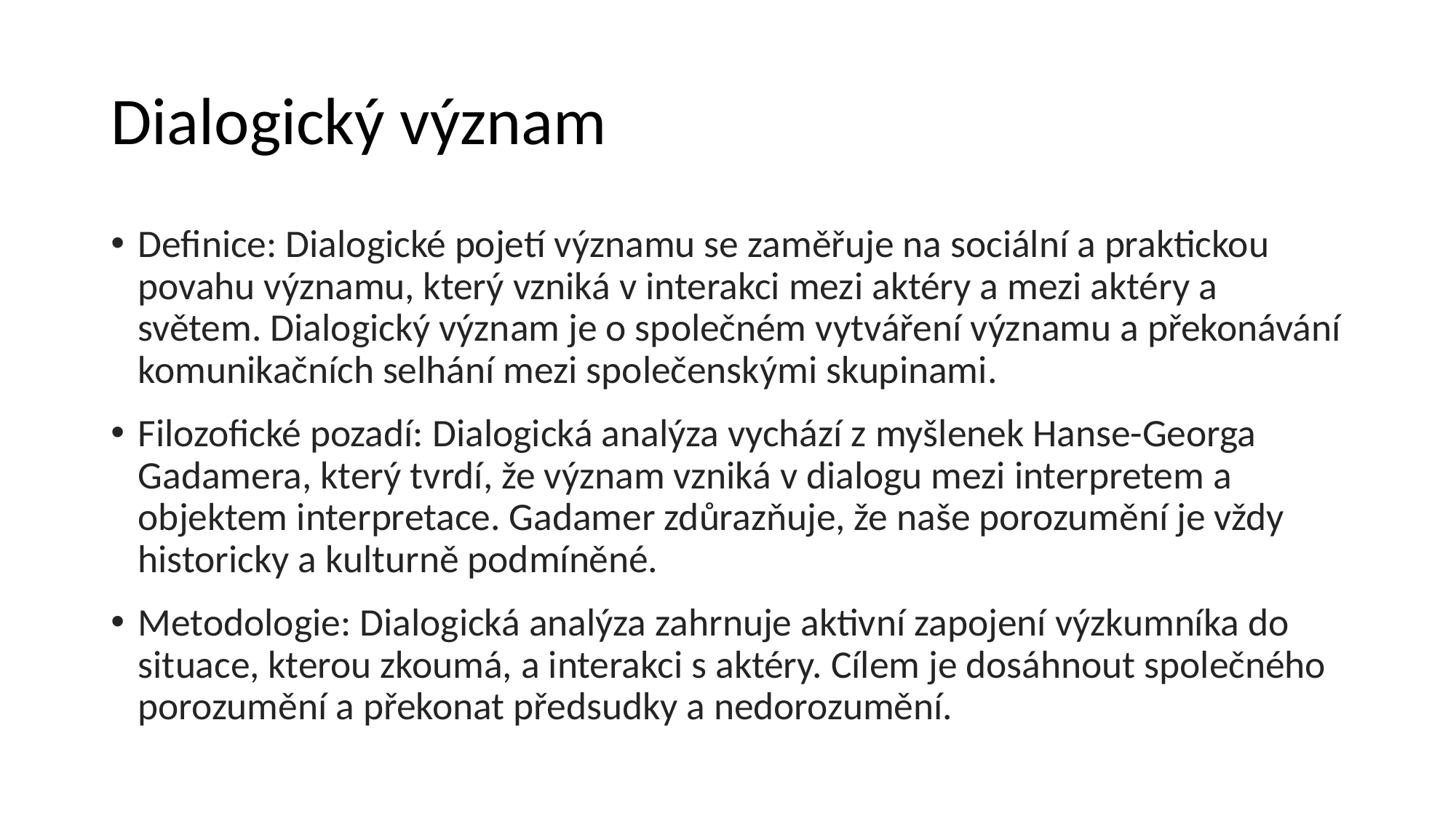

# Dialogický význam
Definice: Dialogické pojetí významu se zaměřuje na sociální a praktickou povahu významu, který vzniká v interakci mezi aktéry a mezi aktéry a světem. Dialogický význam je o společném vytváření významu a překonávání komunikačních selhání mezi společenskými skupinami.
Filozofické pozadí: Dialogická analýza vychází z myšlenek Hanse-Georga Gadamera, který tvrdí, že význam vzniká v dialogu mezi interpretem a objektem interpretace. Gadamer zdůrazňuje, že naše porozumění je vždy historicky a kulturně podmíněné.
Metodologie: Dialogická analýza zahrnuje aktivní zapojení výzkumníka do situace, kterou zkoumá, a interakci s aktéry. Cílem je dosáhnout společného porozumění a překonat předsudky a nedorozumění.